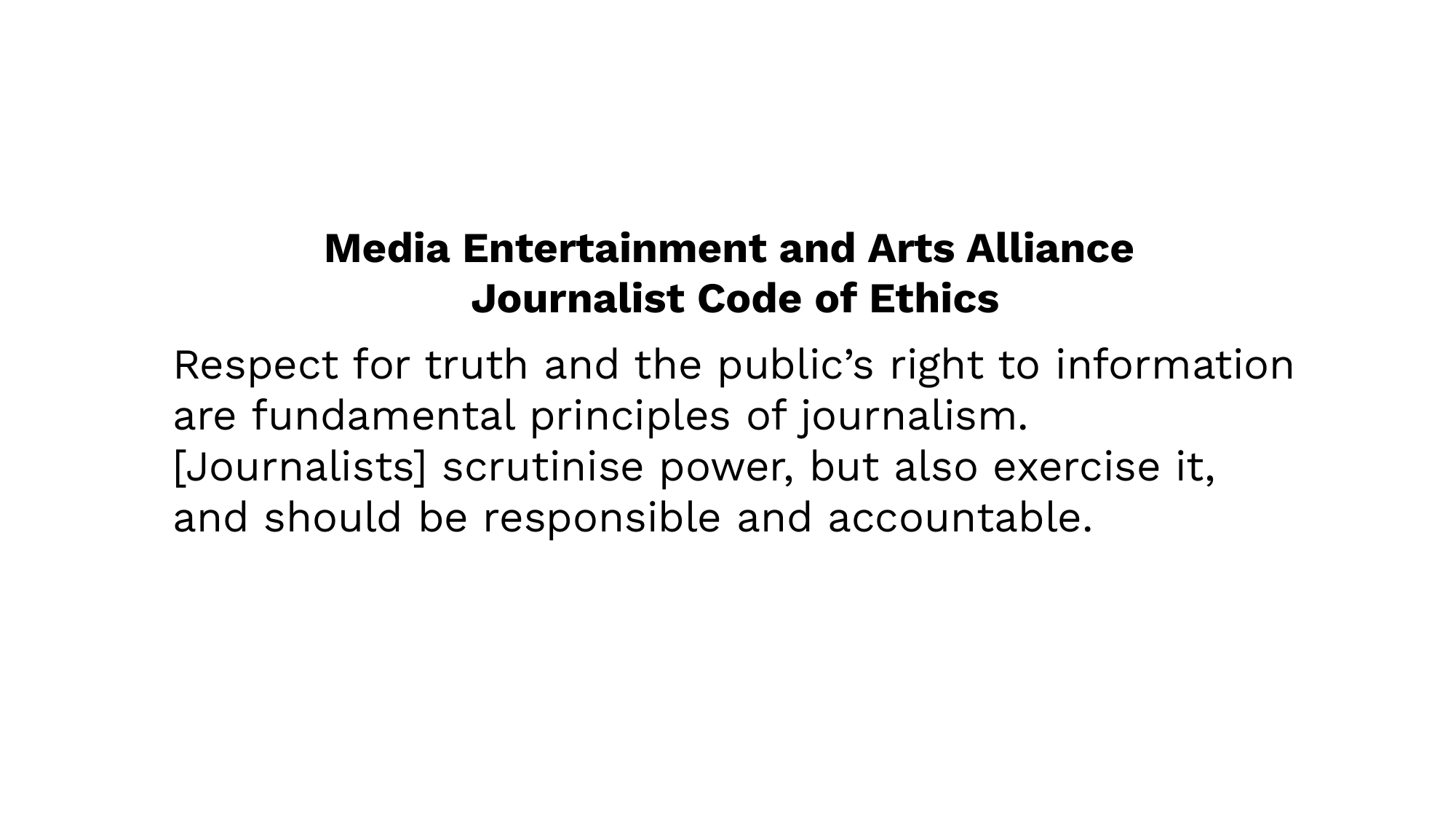

Media Entertainment and Arts Alliance
Journalist Code of Ethics
Respect for truth and the public’s right to information are fundamental principles of journalism. [Journalists] scrutinise power, but also exercise it, and should be responsible and accountable.